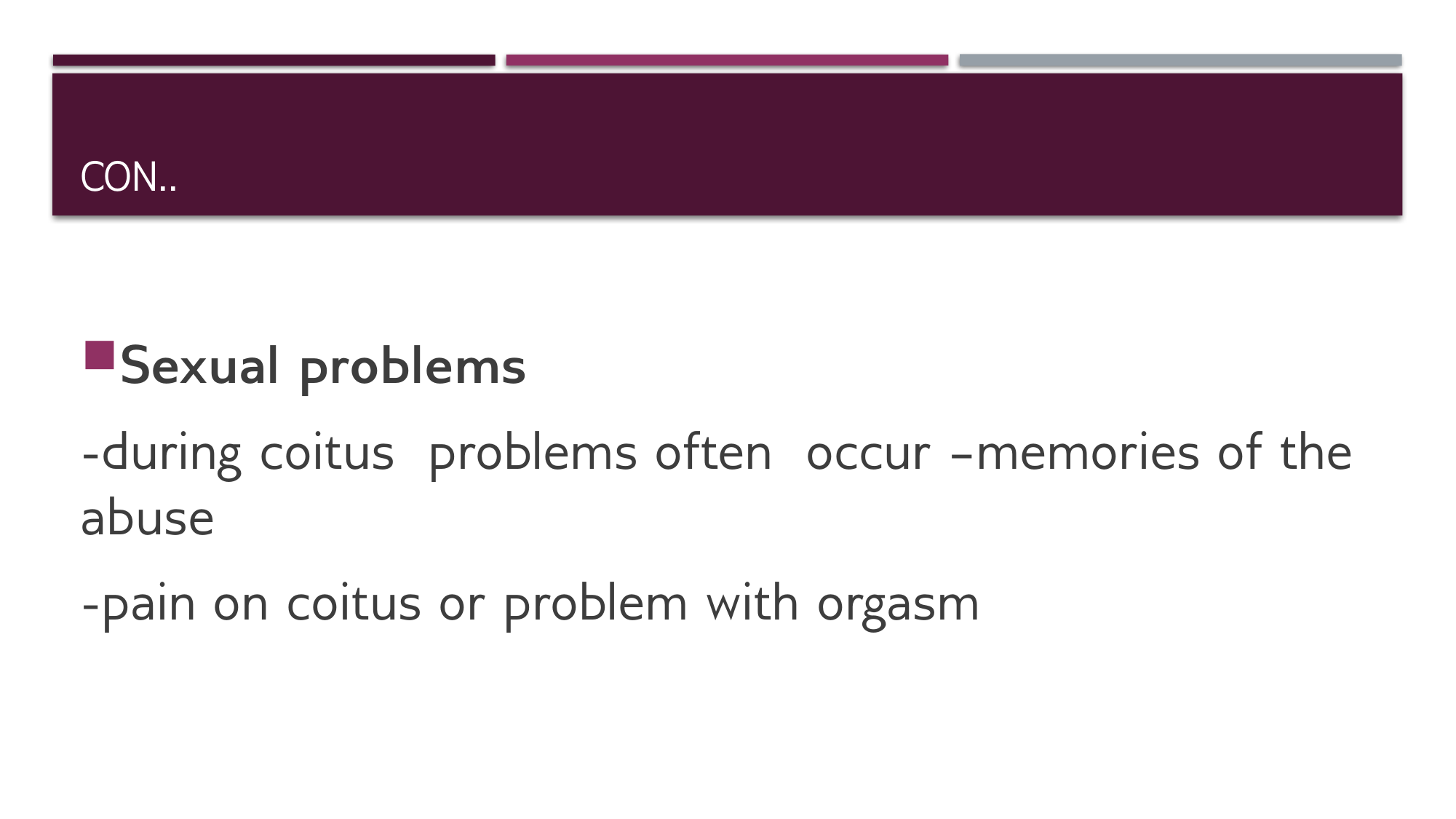

# Con..
Sexual problems
-during coitus  problems often  occur –memories of the abuse
-pain on coitus or problem with orgasm